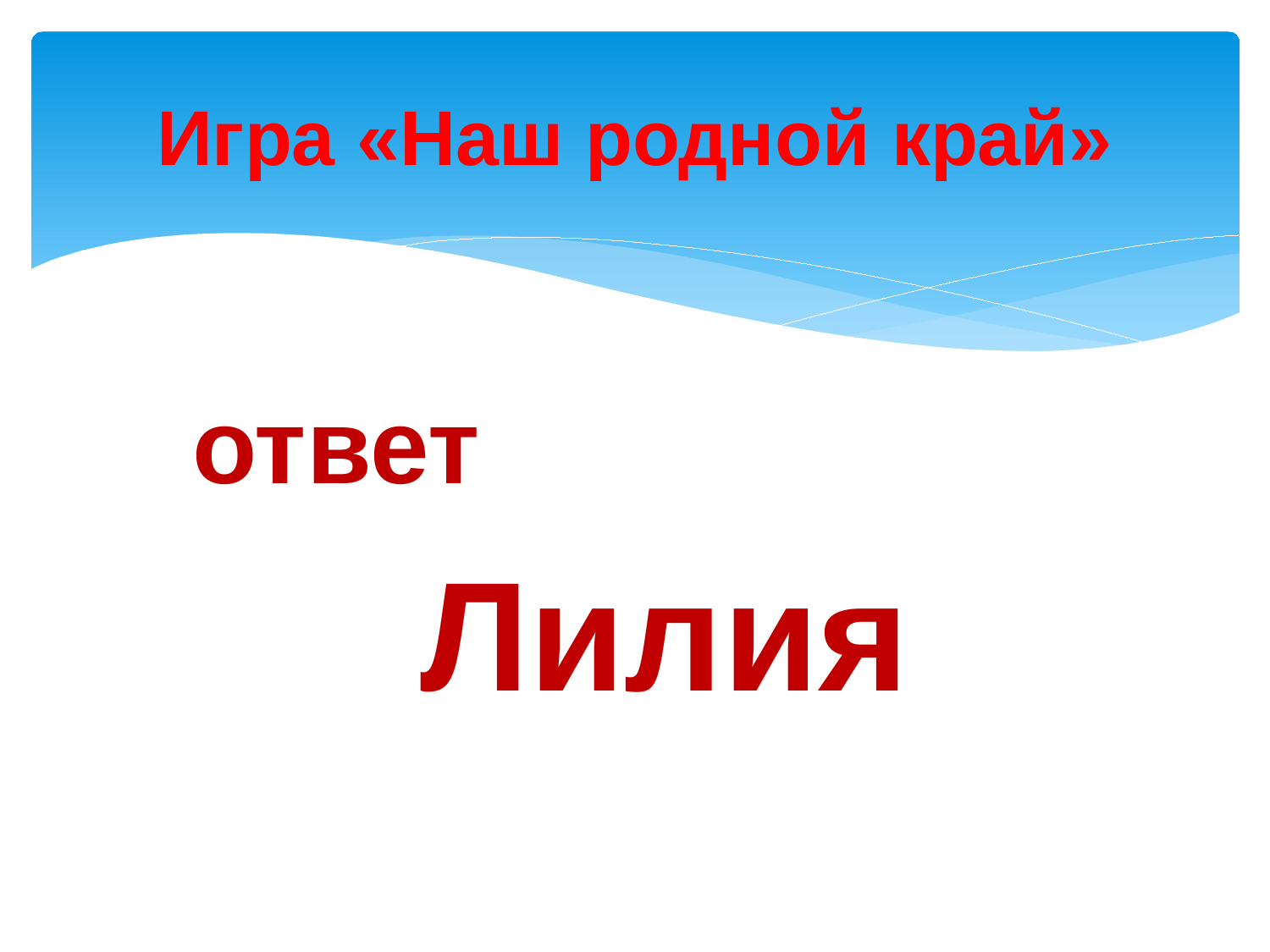

# Игра «Наш родной край»
  ответ
  Лилия